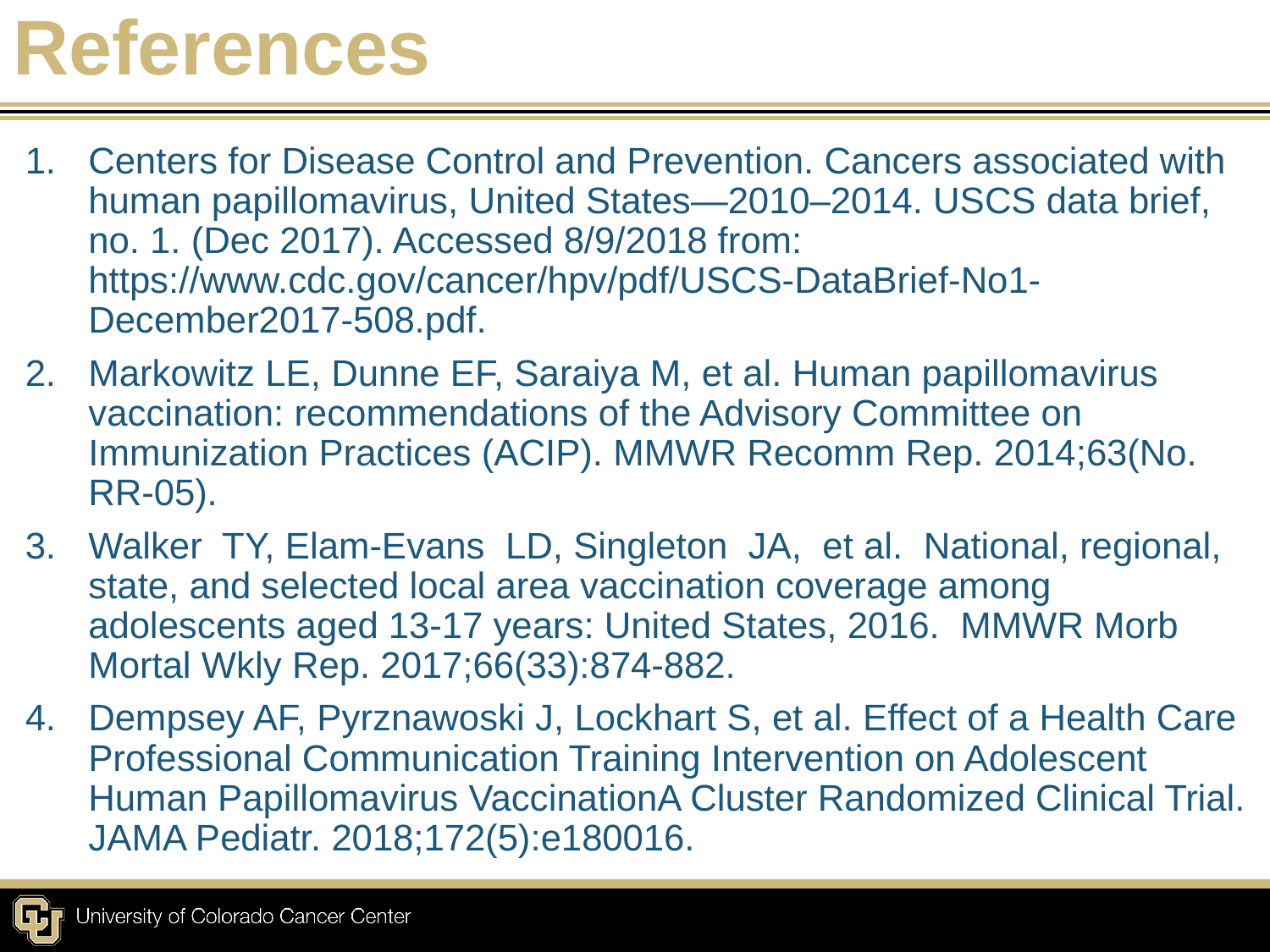

# References
Centers for Disease Control and Prevention. Cancers associated with human papillomavirus, United States—2010–2014. USCS data brief, no. 1. (Dec 2017). Accessed 8/9/2018 from: https://www.cdc.gov/cancer/hpv/pdf/USCS-DataBrief-No1-December2017-508.pdf.
Markowitz LE, Dunne EF, Saraiya M, et al. Human papillomavirus vaccination: recommendations of the Advisory Committee on Immunization Practices (ACIP). MMWR Recomm Rep. 2014;63(No. RR-05).
Walker  TY, Elam-Evans  LD, Singleton  JA,  et al.  National, regional, state, and selected local area vaccination coverage among adolescents aged 13-17 years: United States, 2016.  MMWR Morb Mortal Wkly Rep. 2017;66(33):874-882.
Dempsey AF, Pyrznawoski J, Lockhart S, et al. Effect of a Health Care Professional Communication Training Intervention on Adolescent Human Papillomavirus VaccinationA Cluster Randomized Clinical Trial. JAMA Pediatr. 2018;172(5):e180016.